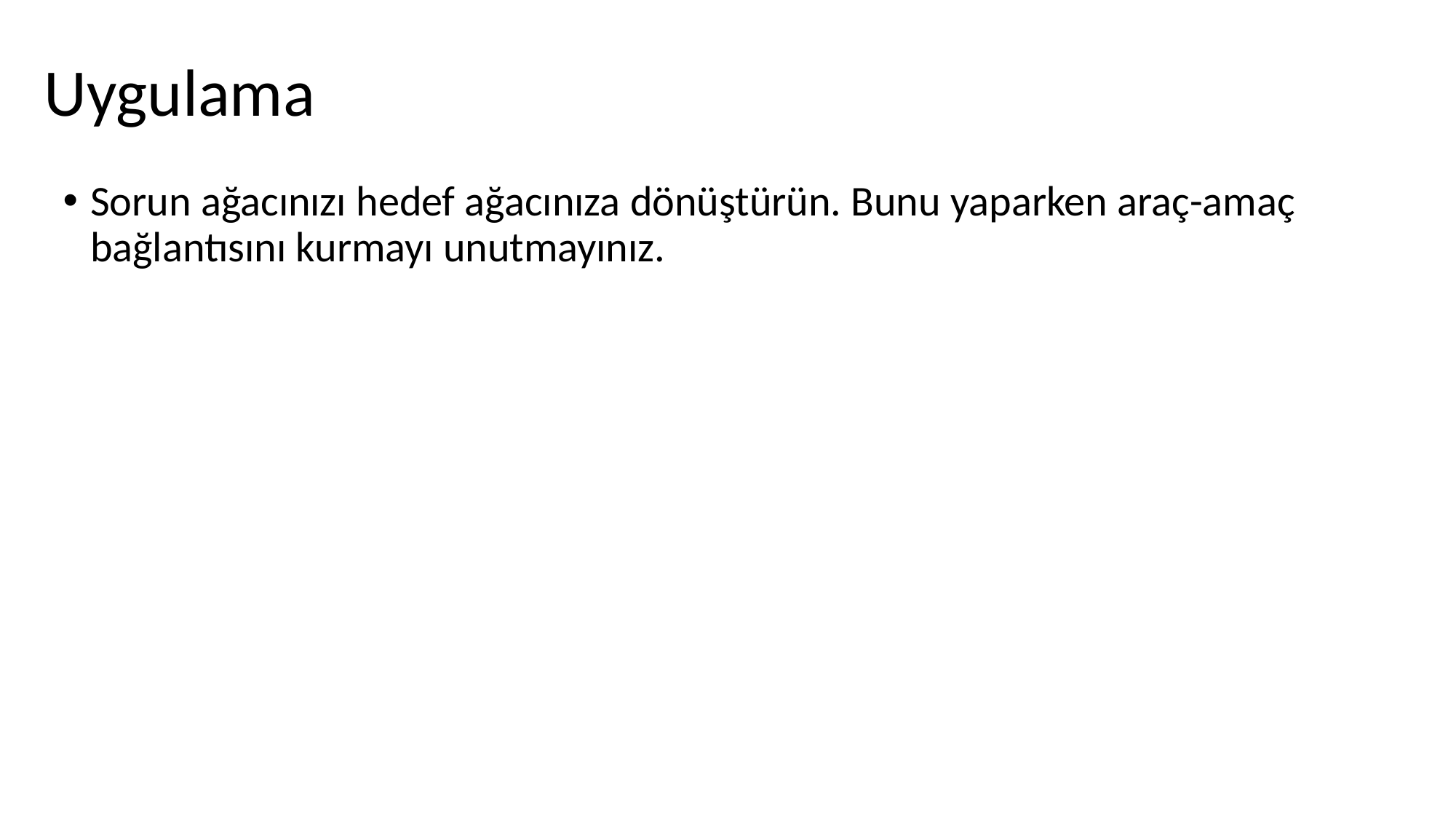

# Uygulama
Sorun ağacınızı hedef ağacınıza dönüştürün. Bunu yaparken araç-amaç bağlantısını kurmayı unutmayınız.